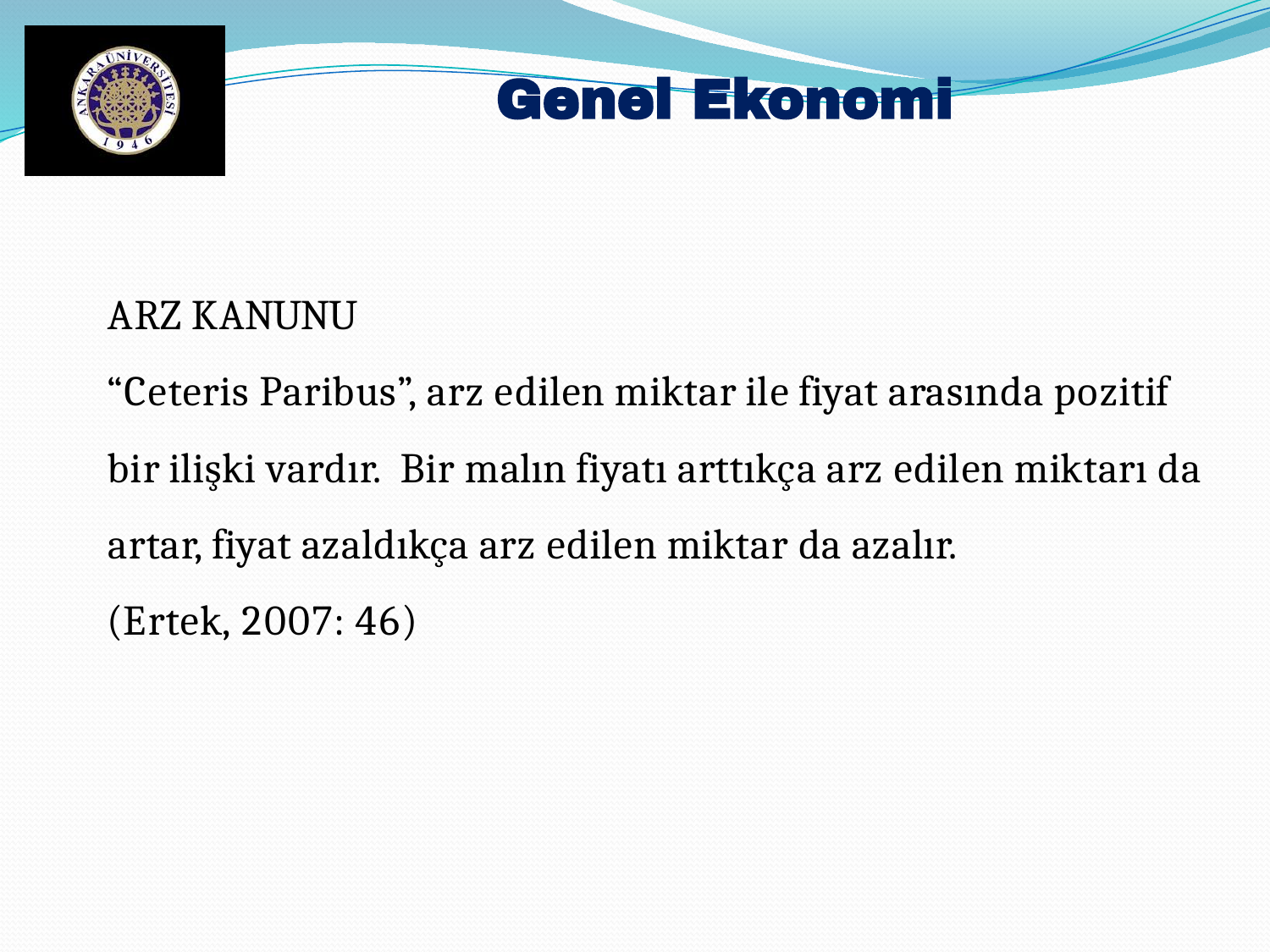

Genel Ekonomi
ARZ KANUNU
“Ceteris Paribus”, arz edilen miktar ile fiyat arasında pozitif bir ilişki vardır.  Bir malın fiyatı arttıkça arz edilen miktarı da artar, fiyat azaldıkça arz edilen miktar da azalır.
(Ertek, 2007: 46)